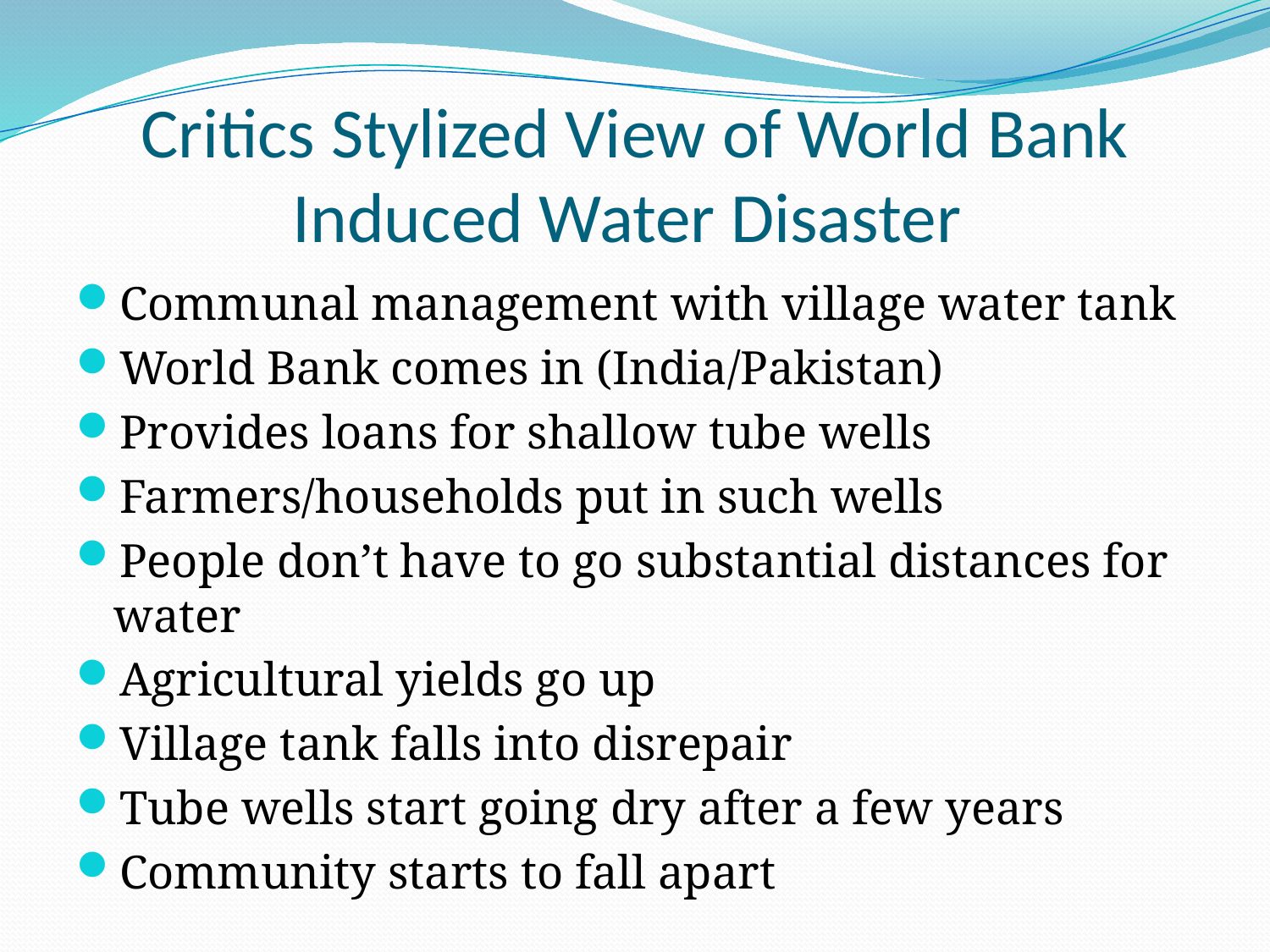

# Critics Stylized View of World Bank Induced Water Disaster
Communal management with village water tank
World Bank comes in (India/Pakistan)
Provides loans for shallow tube wells
Farmers/households put in such wells
People don’t have to go substantial distances for water
Agricultural yields go up
Village tank falls into disrepair
Tube wells start going dry after a few years
Community starts to fall apart